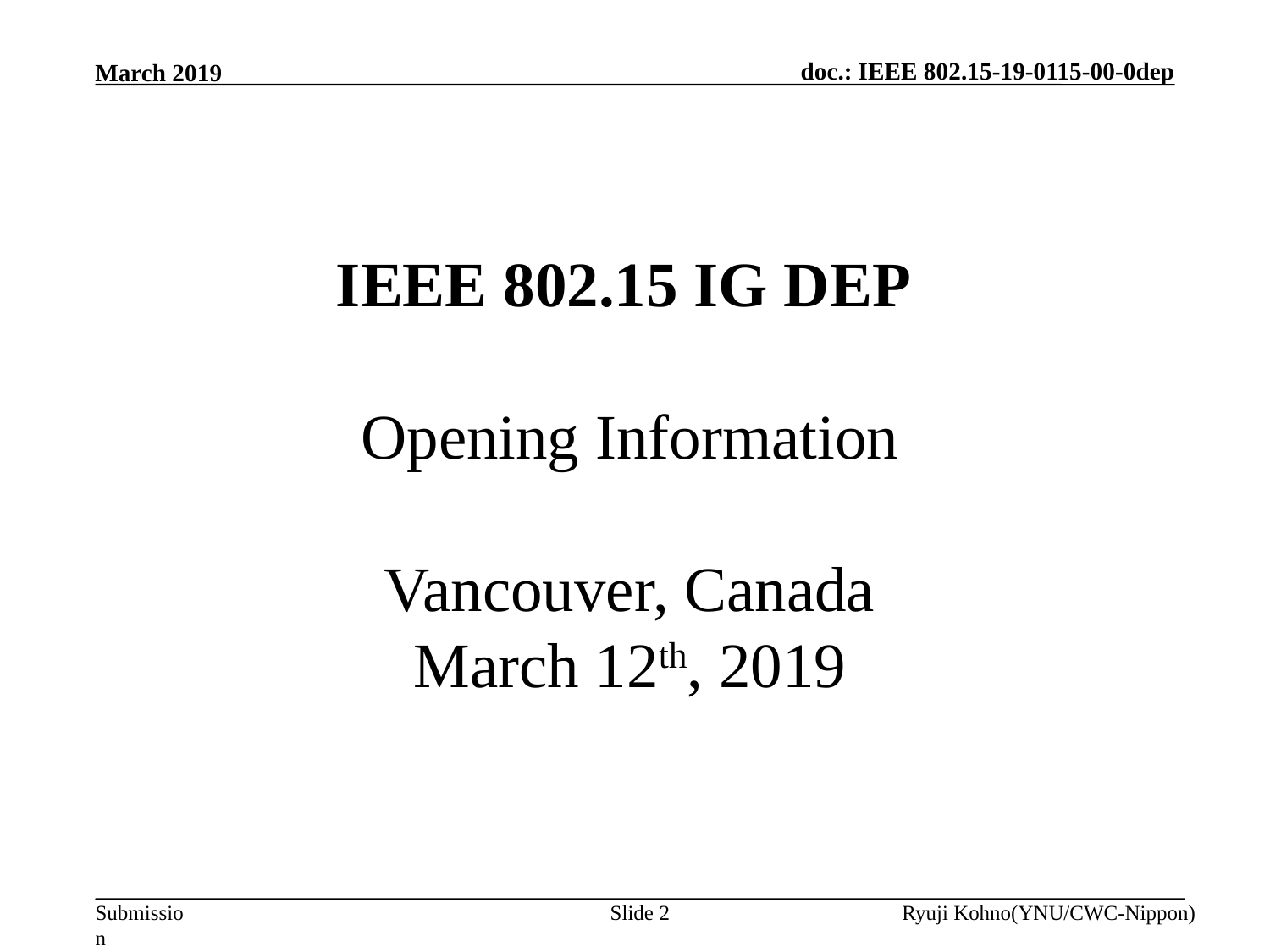

March 2019
# IEEE 802.15 IG DEP Opening Information Vancouver, Canada March 12th, 2019
Slide 2
Ryuji Kohno(YNU/CWC-Nippon)